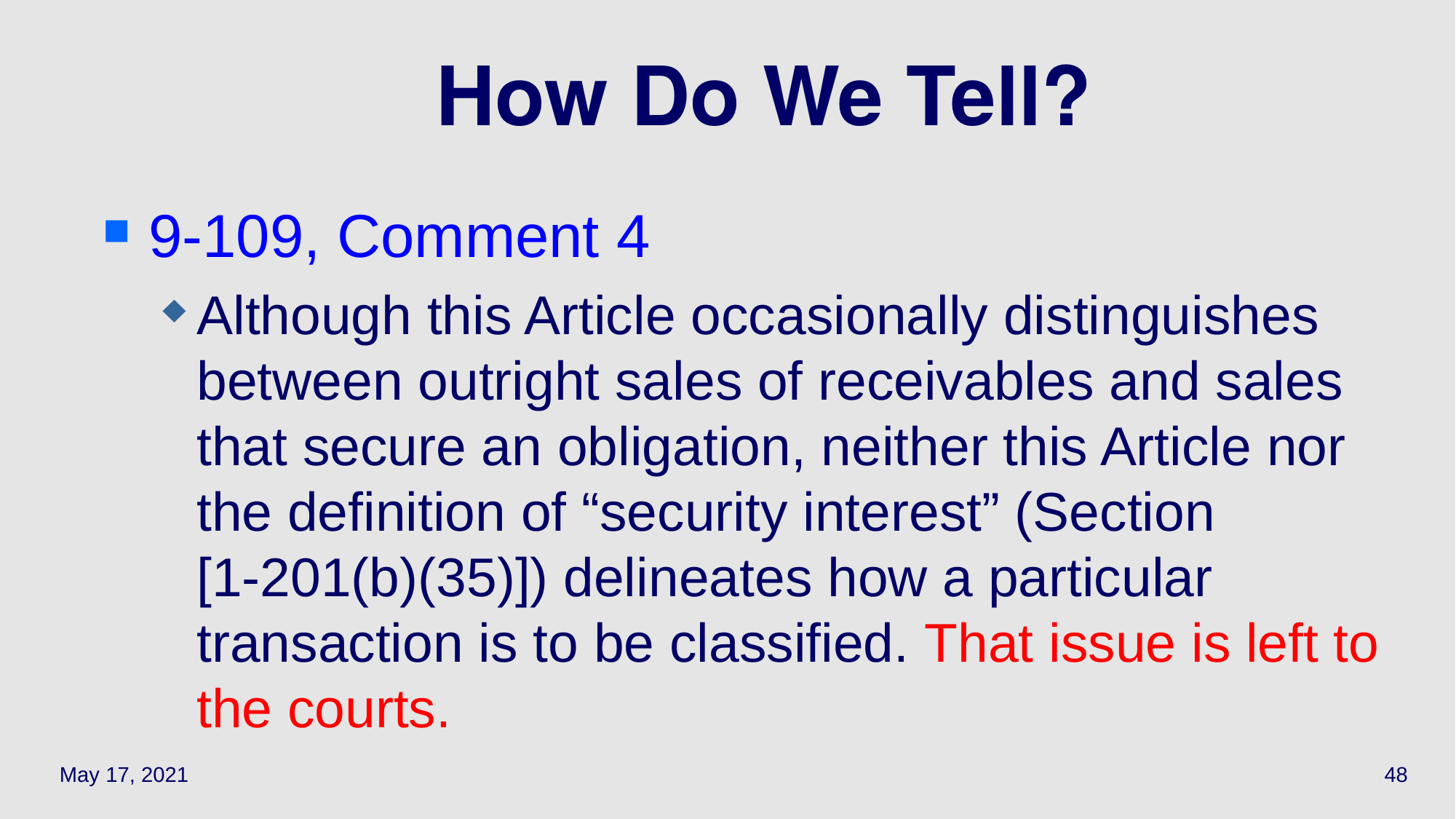

# How Do We Tell?
9-109, Comment 4
Although this Article occasionally distinguishes between outright sales of receivables and sales that secure an obligation, neither this Article nor the definition of “security interest” (Section [1‑201(b)(35)]) delineates how a particular transaction is to be classified. That issue is left to the courts.
May 17, 2021
48